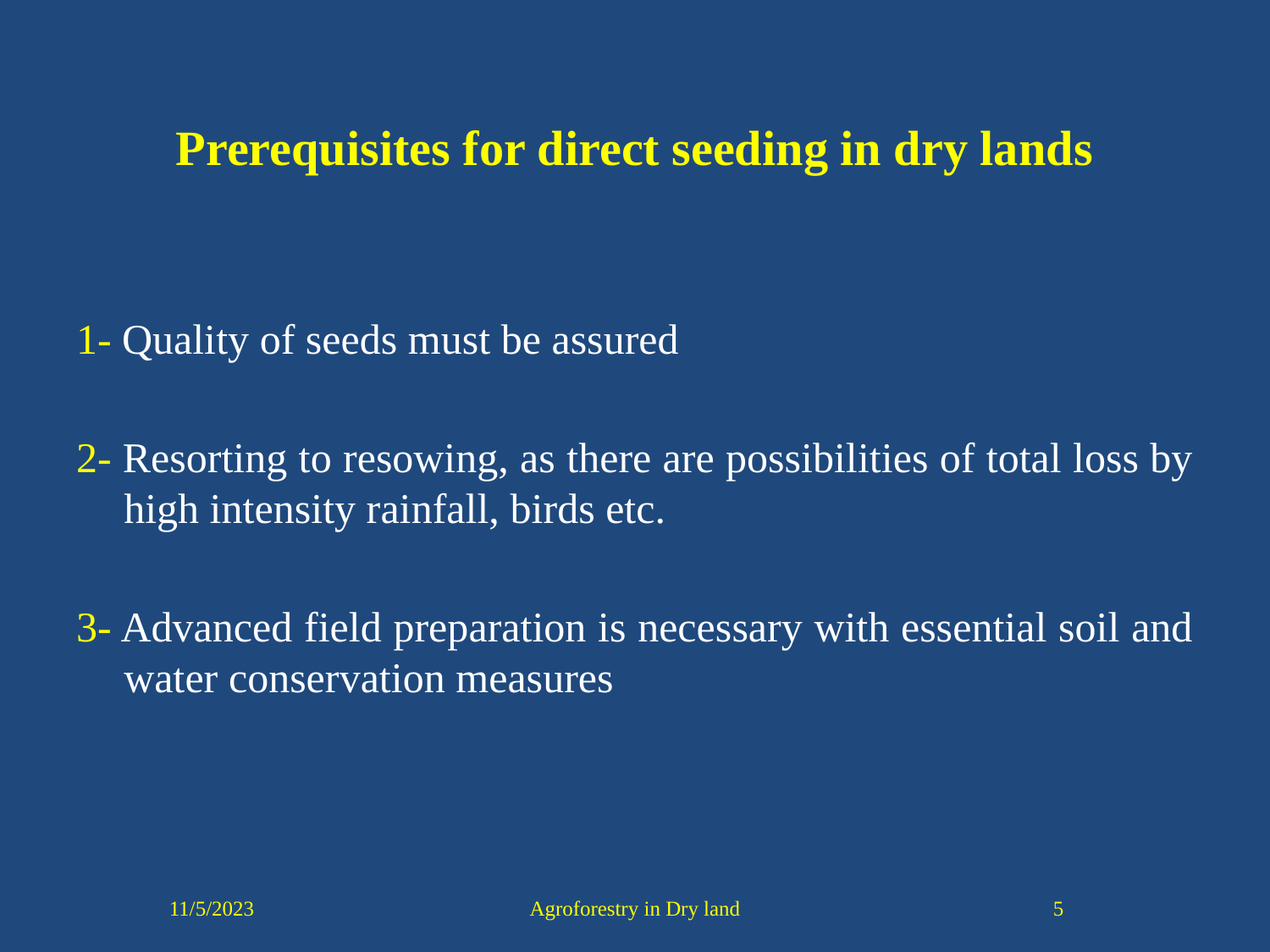

# Prerequisites for direct seeding in dry lands

1- Quality of seeds must be assured

2- Resorting to resowing, as there are possibilities of total loss by high intensity rainfall, birds etc.

3- Advanced field preparation is necessary with essential soil and water conservation measures
11/5/2023
Agroforestry in Dry land
5